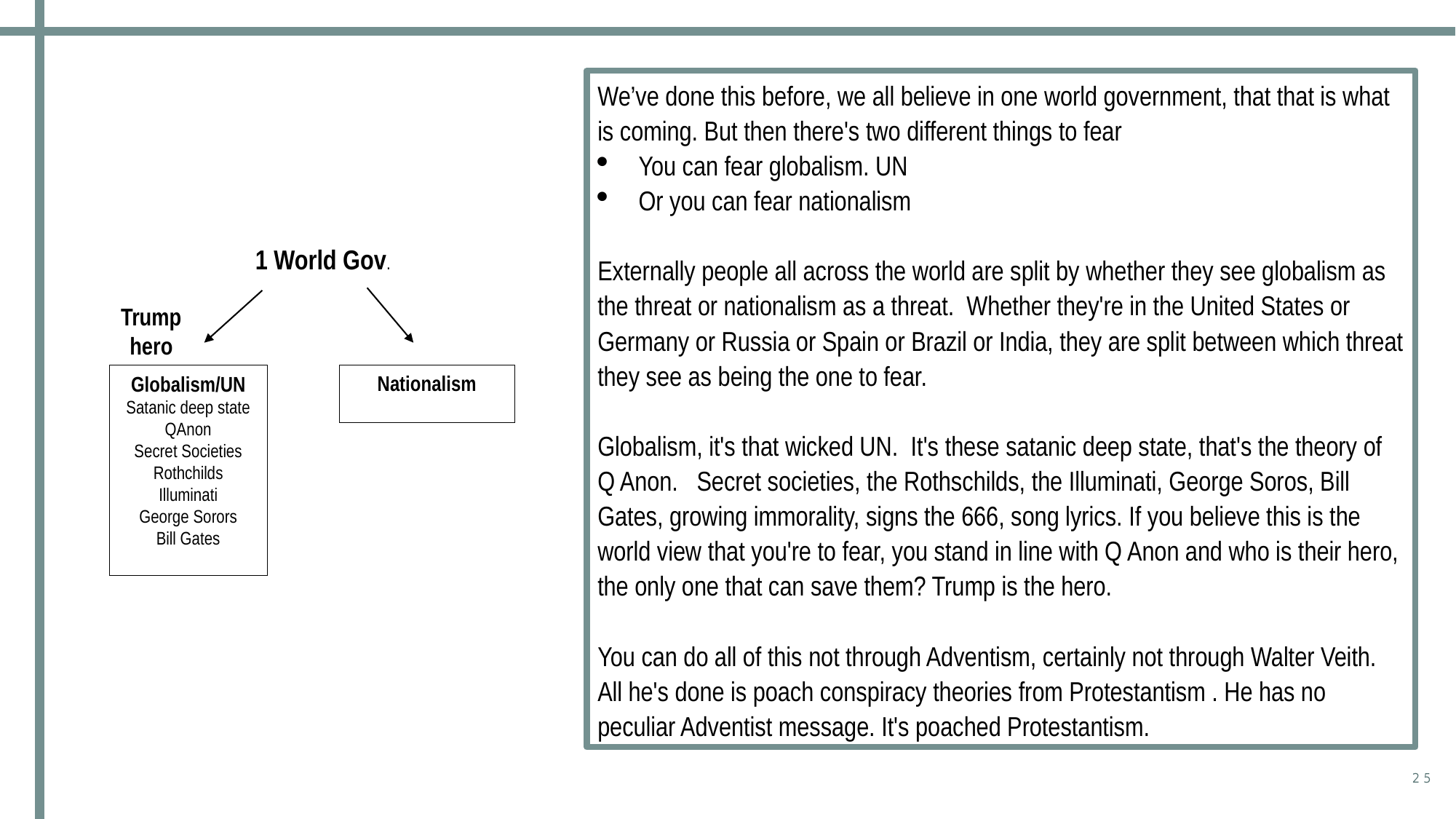

We’ve done this before, we all believe in one world government, that that is what is coming. But then there's two different things to fear
You can fear globalism. UN
Or you can fear nationalism

Externally people all across the world are split by whether they see globalism as the threat or nationalism as a threat.  Whether they're in the United States or Germany or Russia or Spain or Brazil or India, they are split between which threat they see as being the one to fear.

Globalism, it's that wicked UN.  It's these satanic deep state, that's the theory of Q Anon.   Secret societies, the Rothschilds, the Illuminati, George Soros, Bill Gates, growing immorality, signs the 666, song lyrics. If you believe this is the world view that you're to fear, you stand in line with Q Anon and who is their hero, the only one that can save them? Trump is the hero.

You can do all of this not through Adventism, certainly not through Walter Veith.   All he's done is poach conspiracy theories from Protestantism . He has no peculiar Adventist message. It's poached Protestantism.
1 World Gov.
Trump
hero
Nationalism

Globalism/UN
Satanic deep state
QAnon
Secret Societies
Rothchilds
Illuminati
George Sorors
Bill Gates

25